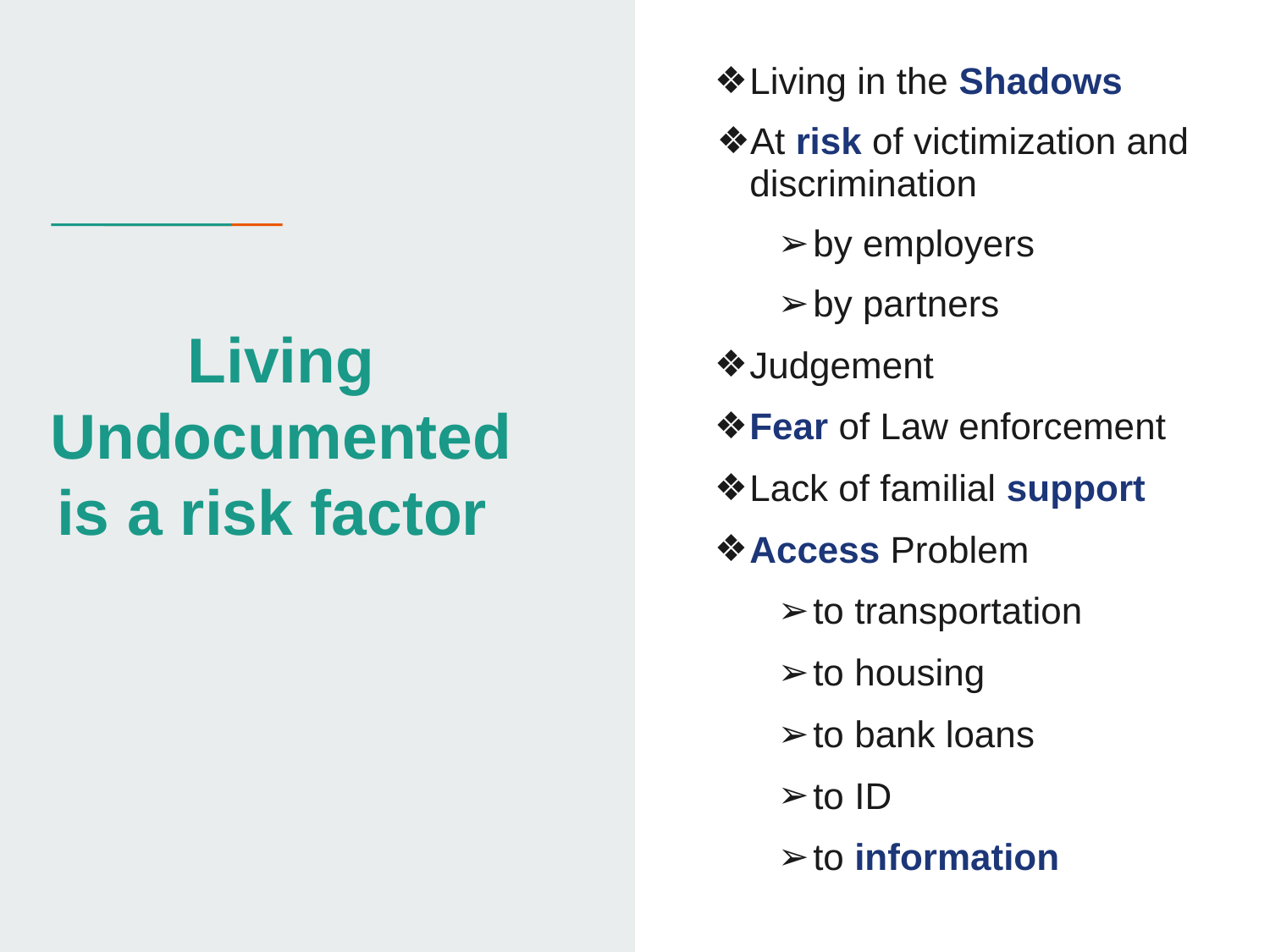

Living in the Shadows
At risk of victimization and discrimination
by employers
by partners
Judgement
Fear of Law enforcement
Lack of familial support
Access Problem
to transportation
to housing
to bank loans
to ID
to information
# Living Undocumented
is a risk factor